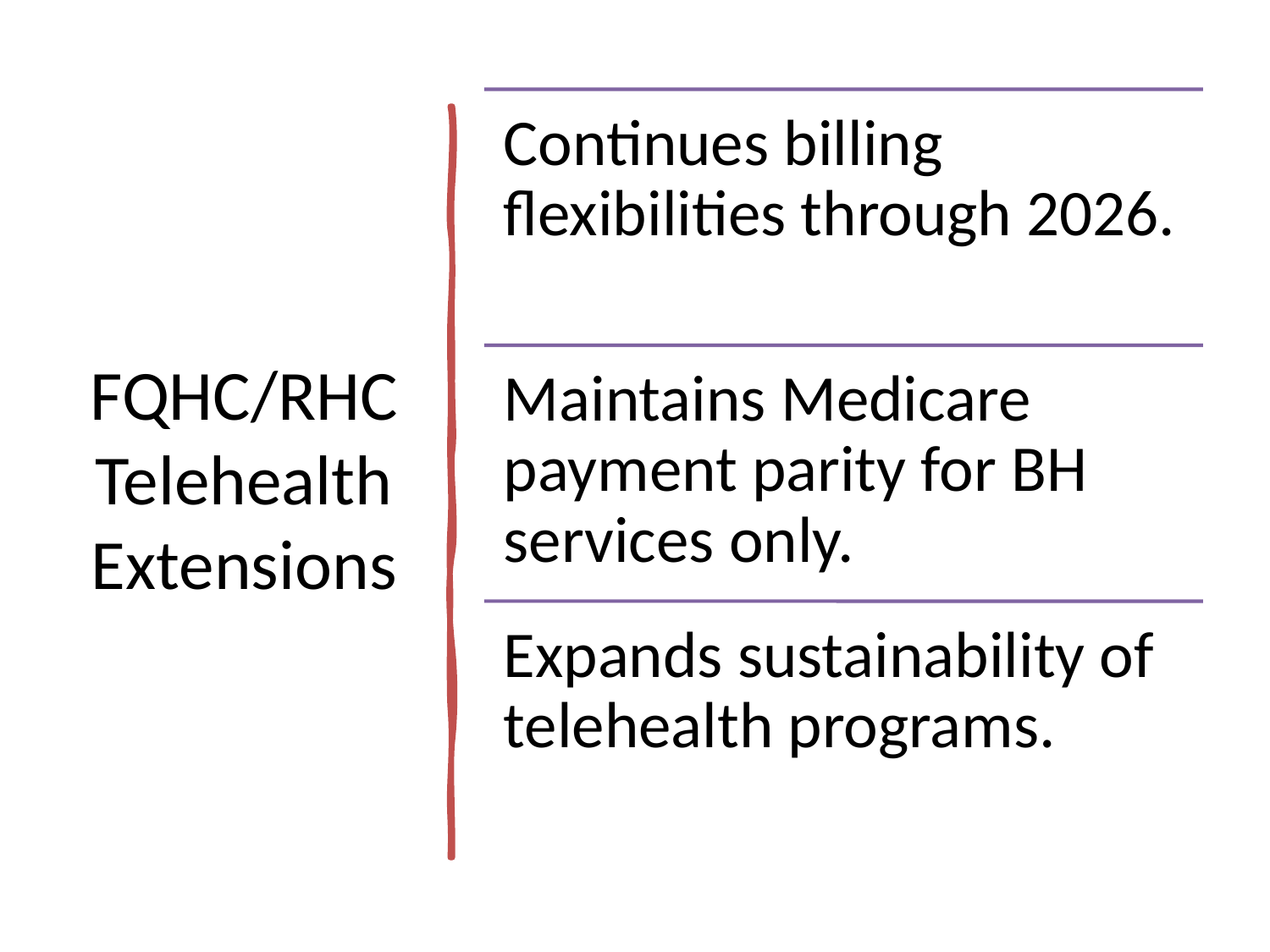

Continues billing flexibilities through 2026.
Maintains Medicare payment parity for BH services only.
Expands sustainability of telehealth programs.
# FQHC/RHC Telehealth Extensions